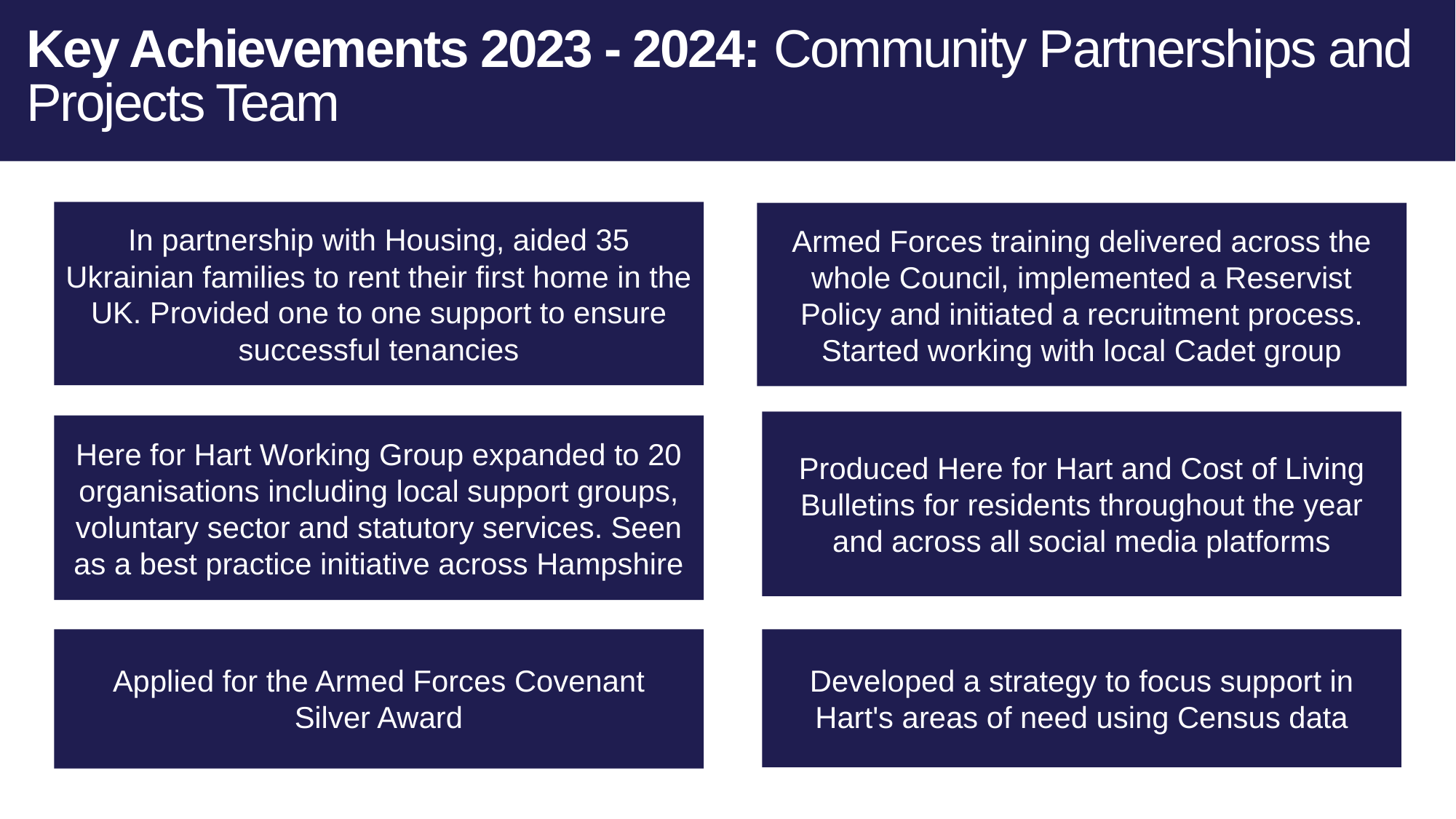

# Key Achievements 2023 - 2024: Community Partnerships and Projects Team
In partnership with Housing, aided 35 Ukrainian families to rent their first home in the UK. Provided one to one support to ensure successful tenancies
Armed Forces training delivered across the whole Council, implemented a Reservist Policy and initiated a recruitment process. Started working with local Cadet group
Produced Here for Hart and Cost of Living Bulletins for residents throughout the year and across all social media platforms
Here for Hart Working Group expanded to 20 organisations including local support groups, voluntary sector and statutory services. Seen as a best practice initiative across Hampshire

Developed a strategy to focus support in Hart's areas of need using Census data
Applied for the Armed Forces Covenant Silver Award